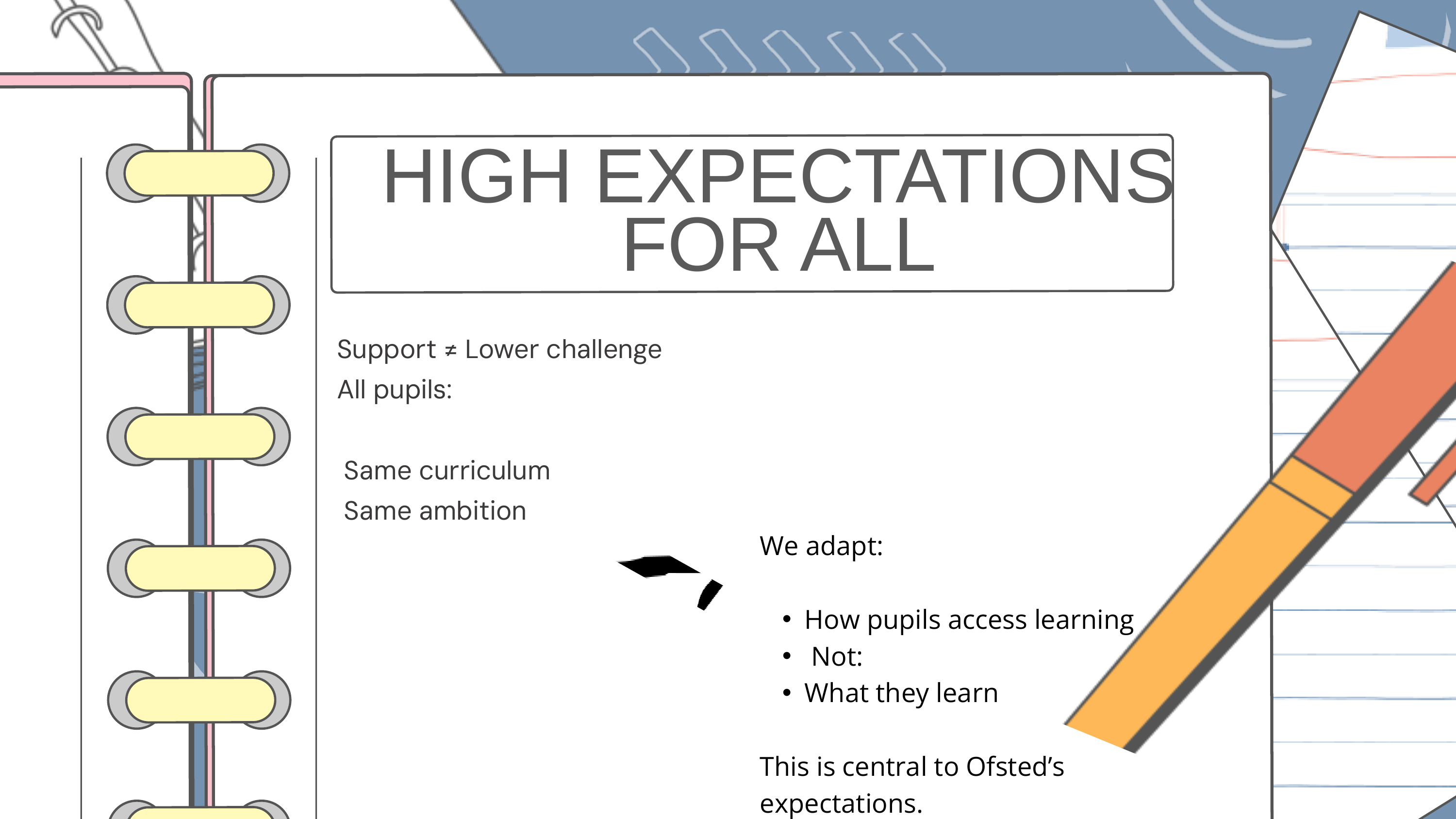

HIGH EXPECTATIONS FOR ALL

Support ≠ Lower challenge
All pupils:

 Same curriculum
 Same ambition

We adapt:

How pupils access learning
 Not:
What they learn

This is central to Ofsted’s expectations.